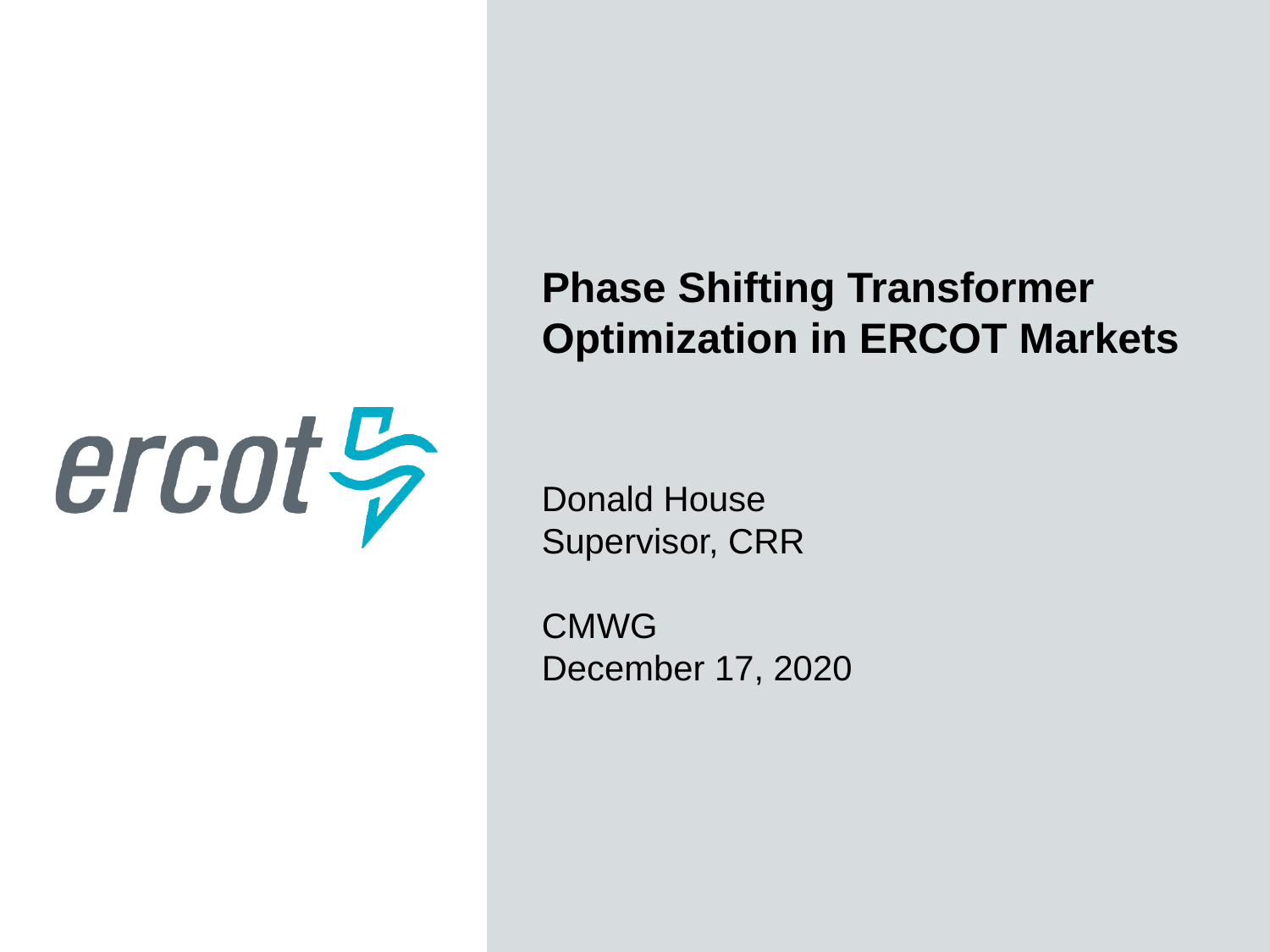

Phase Shifting Transformer Optimization in ERCOT Markets

Donald House
Supervisor, CRR

CMWG
December 17, 2020